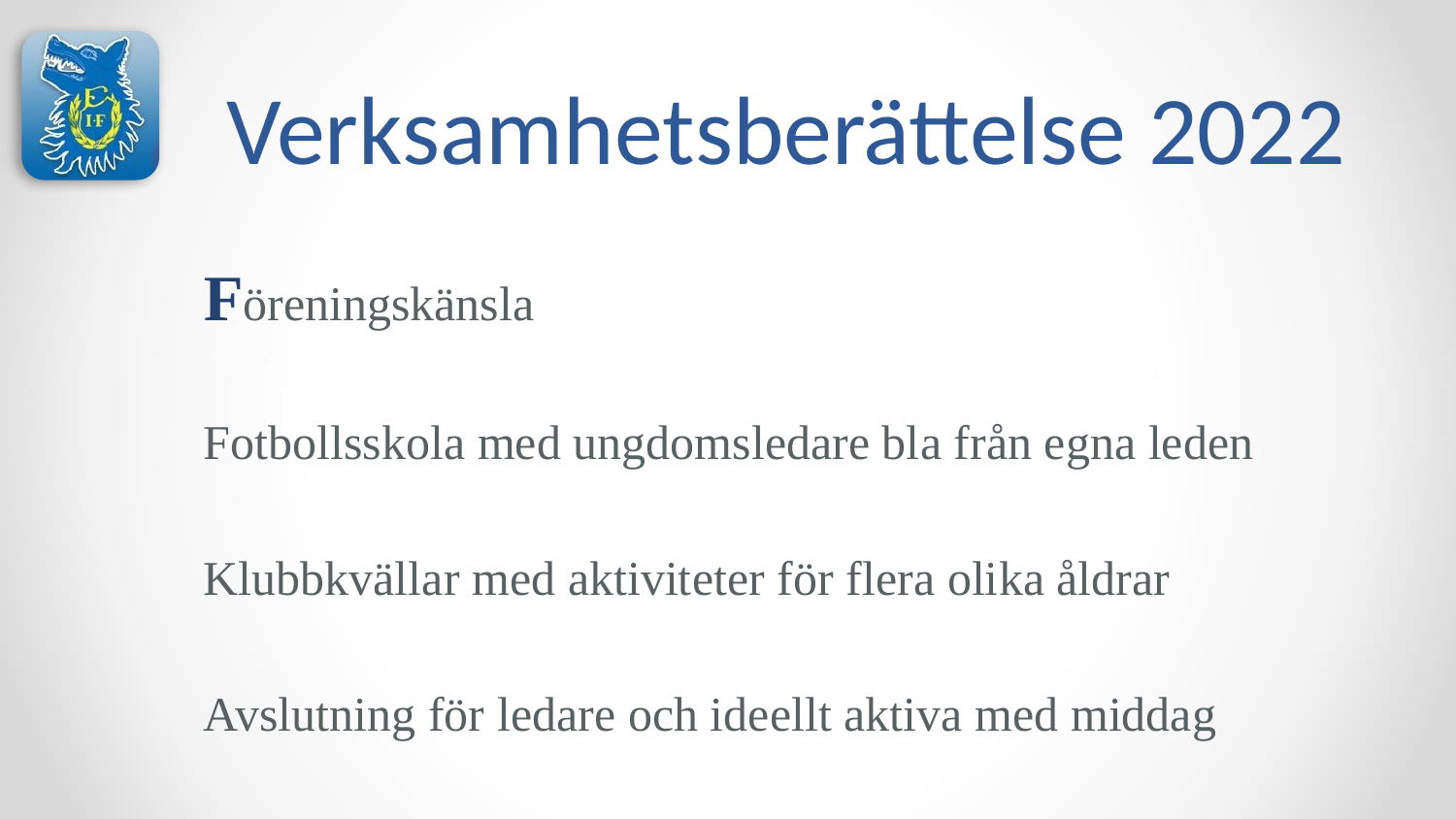

# Verksamhetsberättelse 2022
Föreningskänsla

Fotbollsskola med ungdomsledare bla från egna leden

Klubbkvällar med aktiviteter för flera olika åldrar

Avslutning för ledare och ideellt aktiva med middag